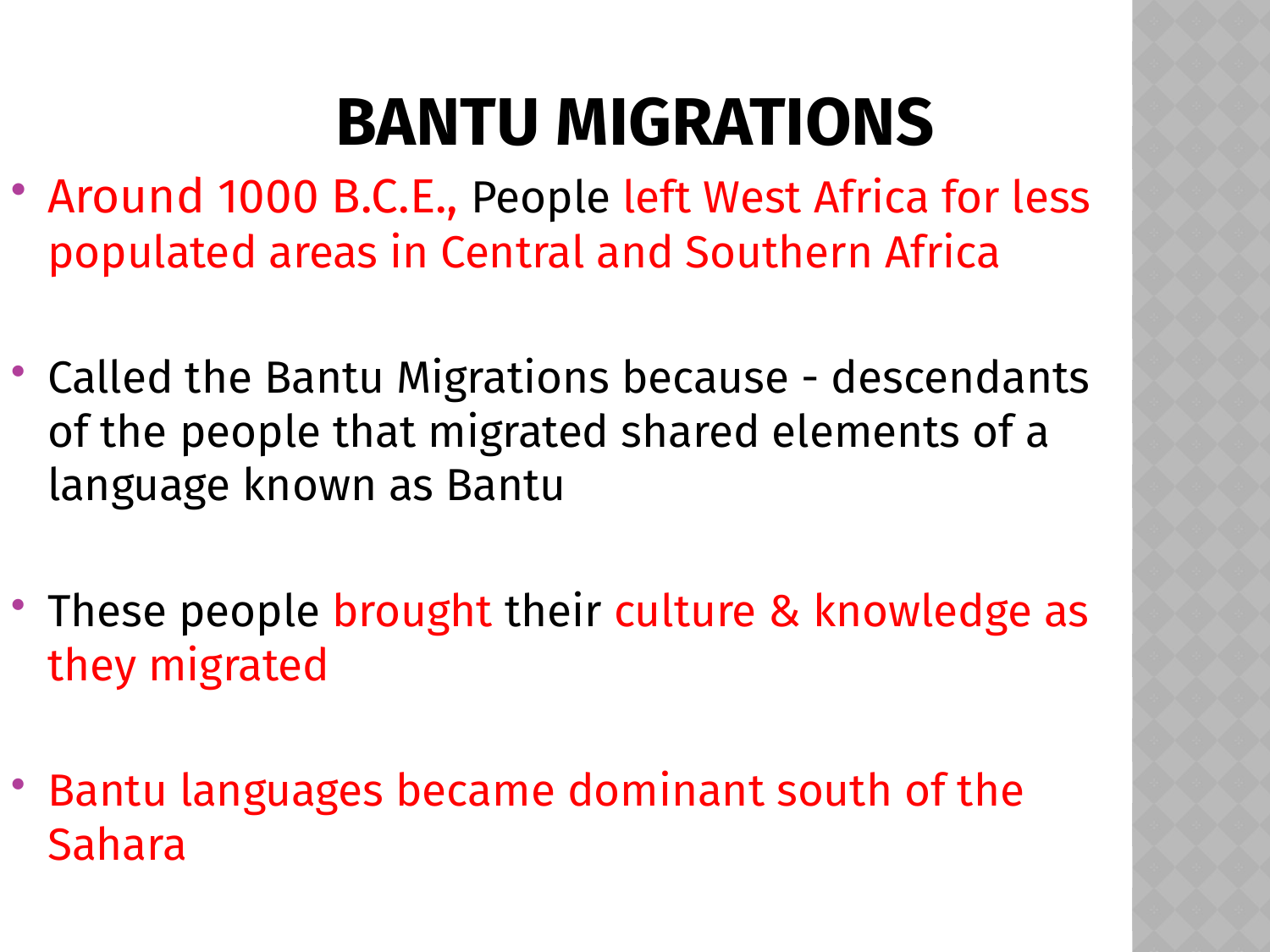

# Bantu Migrations
Around 1000 B.C.E., People left West Africa for less populated areas in Central and Southern Africa

Called the Bantu Migrations because - descendants of the people that migrated shared elements of a language known as Bantu

These people brought their culture & knowledge as they migrated

Bantu languages became dominant south of the Sahara